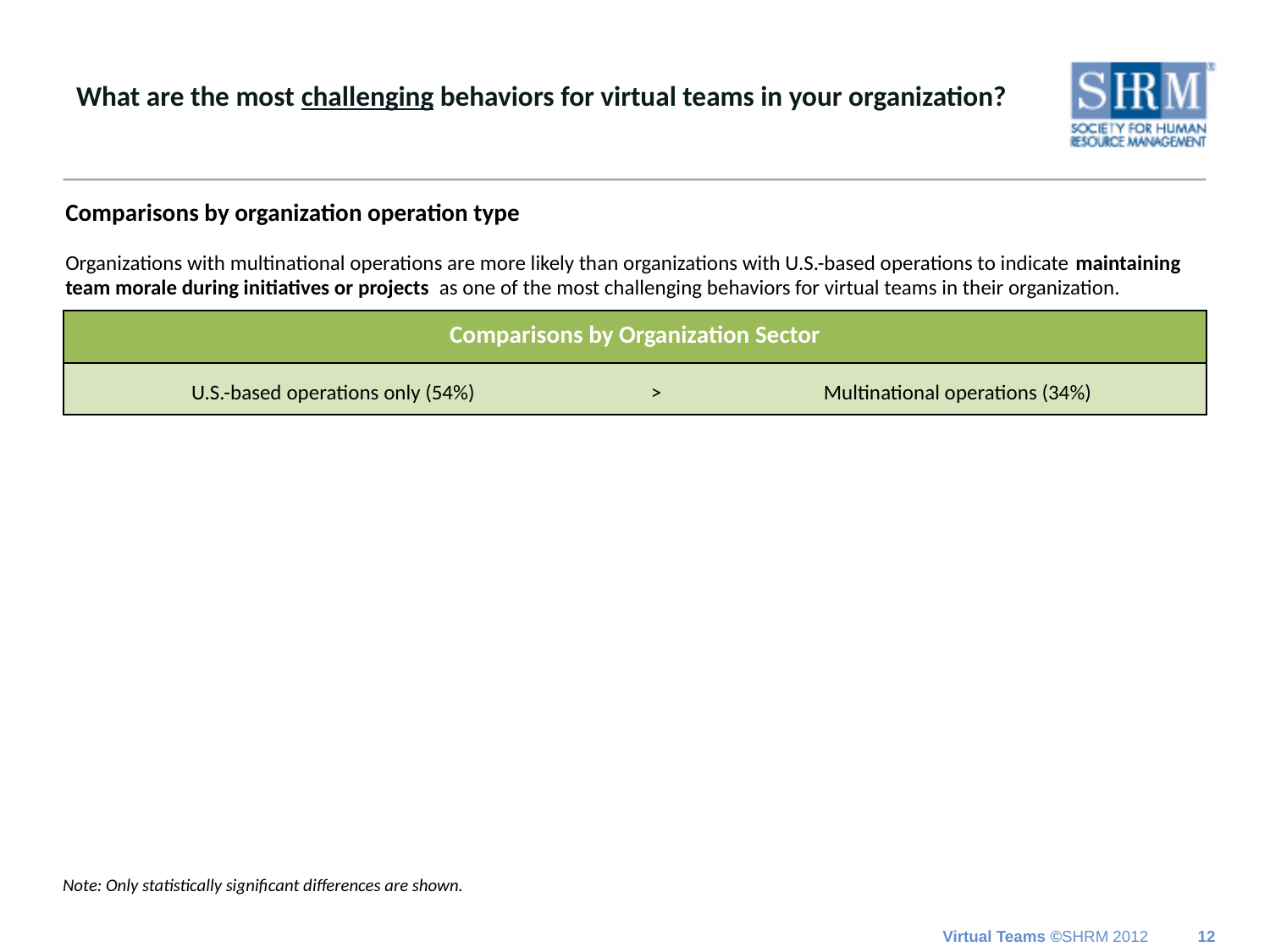

# What are the most challenging behaviors for virtual teams in your organization?
Comparisons by organization operation type
Organizations with multinational operations are more likely than organizations with U.S.-based operations to indicate maintaining team morale during initiatives or projects  as one of the most challenging behaviors for virtual teams in their organization.
| Comparisons by Organization Sector |  |  |
| --- | --- | --- |
| U.S.-based operations only (54%) | > | Multinational operations (34%) |
Note: Only statistically significant differences are shown.

12